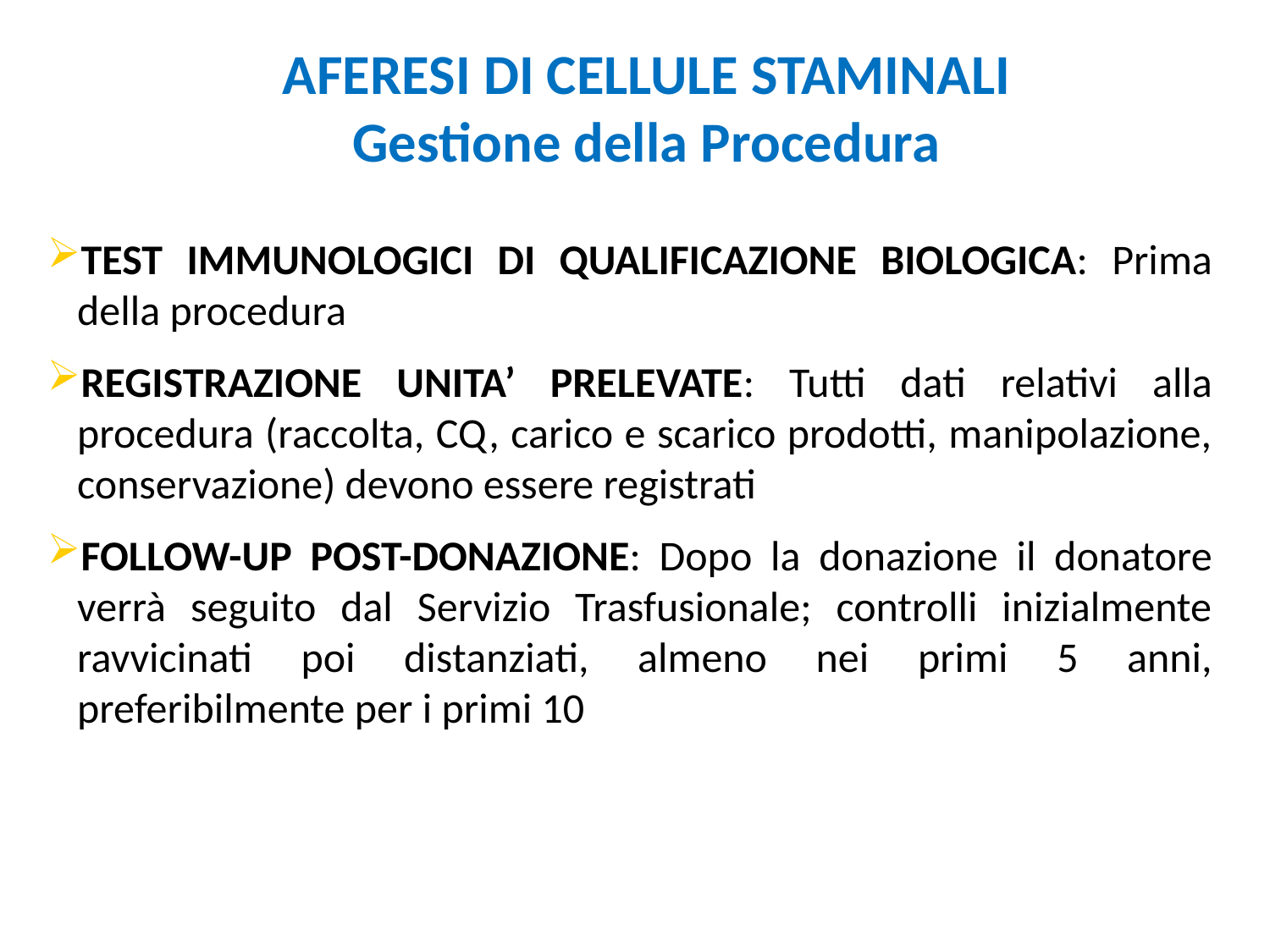

# AFERESI DI CELLULE STAMINALI Gestione della Procedura
TEST IMMUNOLOGICI DI QUALIFICAZIONE BIOLOGICA: Prima della procedura
REGISTRAZIONE UNITA’ PRELEVATE: Tutti dati relativi alla procedura (raccolta, CQ, carico e scarico prodotti, manipolazione, conservazione) devono essere registrati
FOLLOW-UP POST-DONAZIONE: Dopo la donazione il donatore verrà seguito dal Servizio Trasfusionale; controlli inizialmente ravvicinati poi distanziati, almeno nei primi 5 anni, preferibilmente per i primi 10